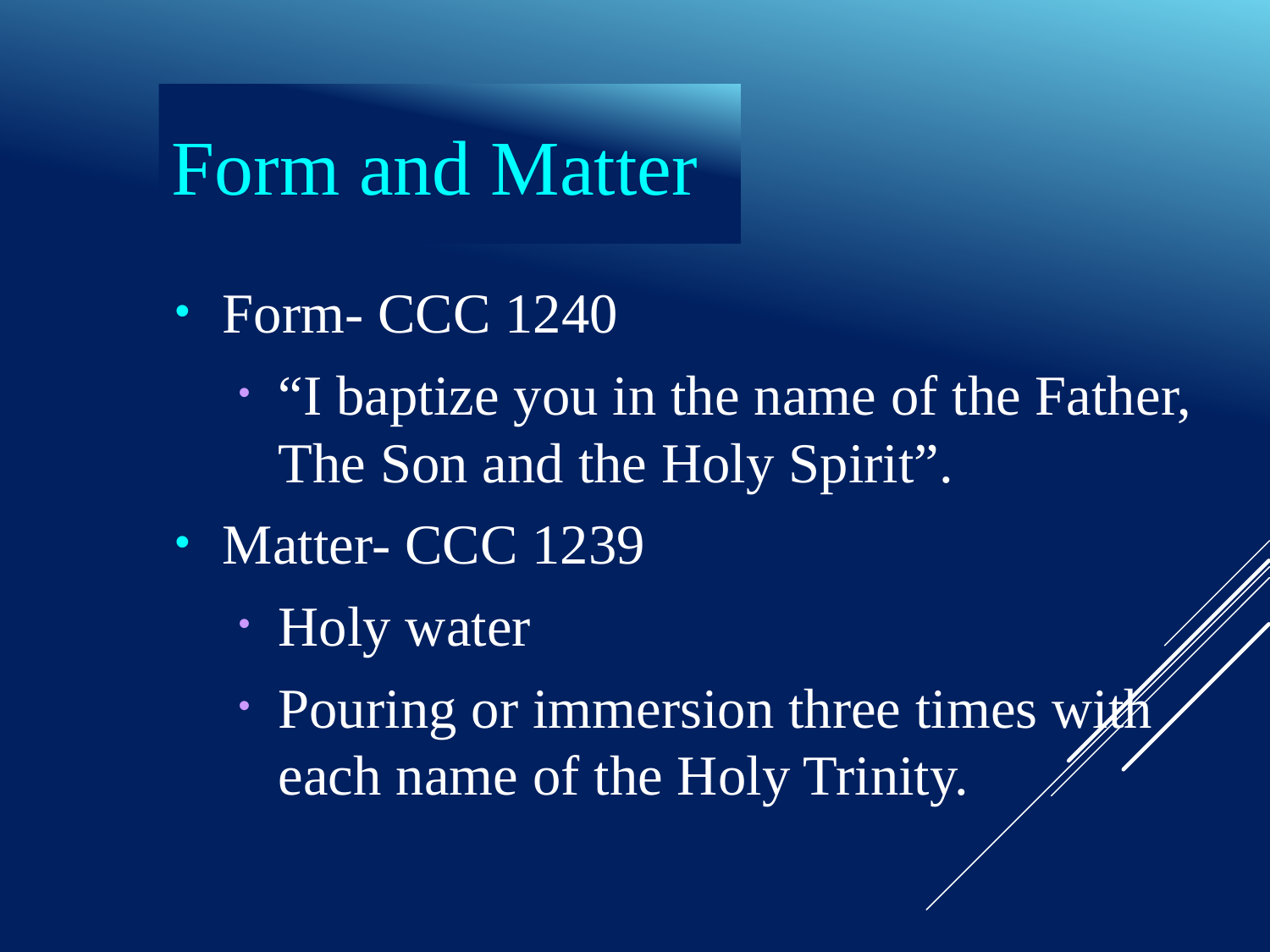

# Form and Matter
Form- CCC 1240
“I baptize you in the name of the Father, The Son and the Holy Spirit”.
Matter- CCC 1239
Holy water
Pouring or immersion three times with each name of the Holy Trinity.